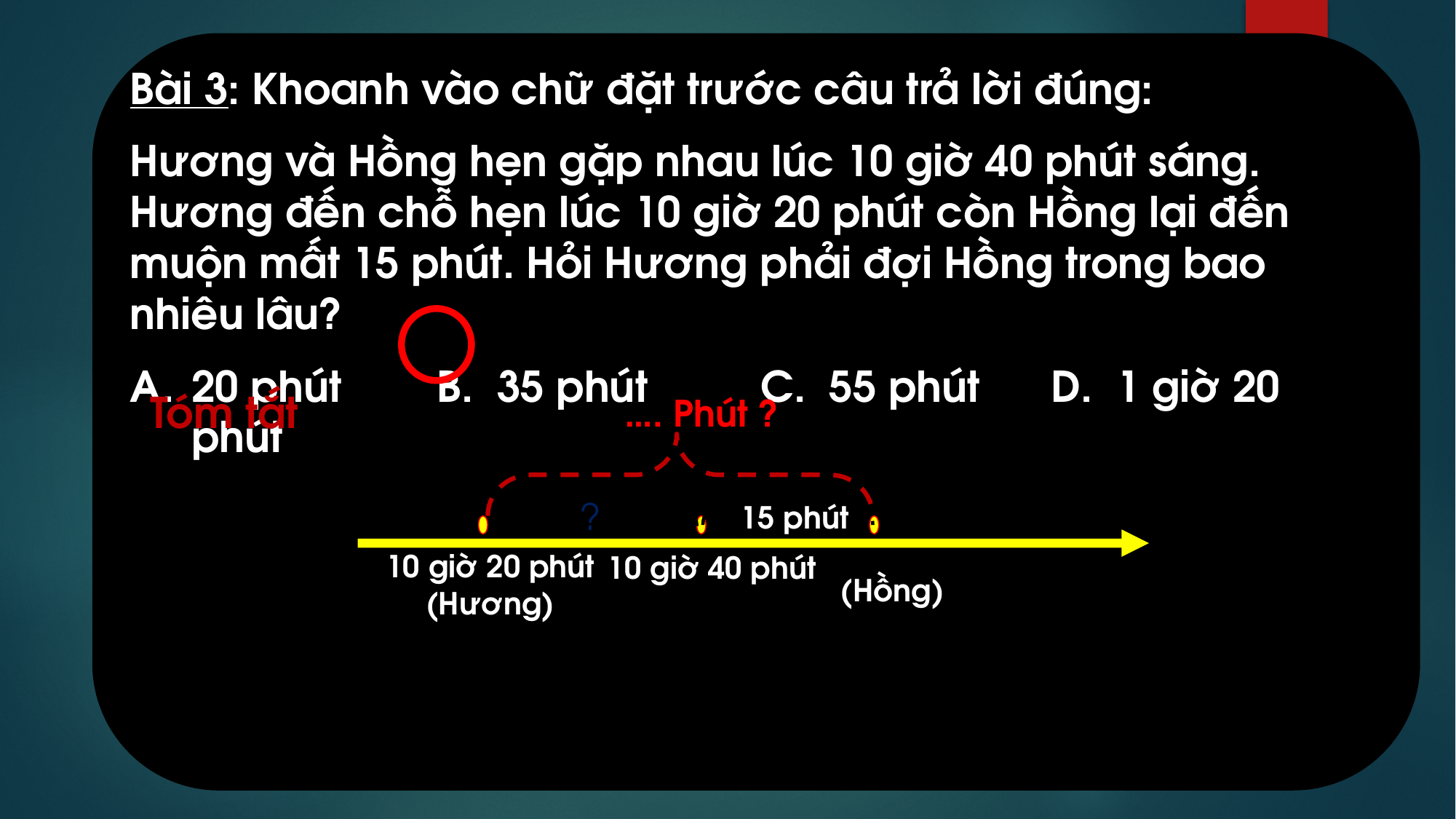

Bài 3: Khoanh vào chữ đặt trước câu trả lời đúng:
Hương và Hồng hẹn gặp nhau lúc 10 giờ 40 phút sáng. Hương đến chỗ hẹn lúc 10 giờ 20 phút còn Hồng lại đến muộn mất 15 phút. Hỏi Hương phải đợi Hồng trong bao nhiêu lâu?
20 phút        B.  35 phút 	  C.  55 phút      D.  1 giờ 20 phút

Tóm tắt
 …. Phút ?

?
15 phút

10 giờ 20 phút (Hương)

10 giờ 40 phút
(Hồng)